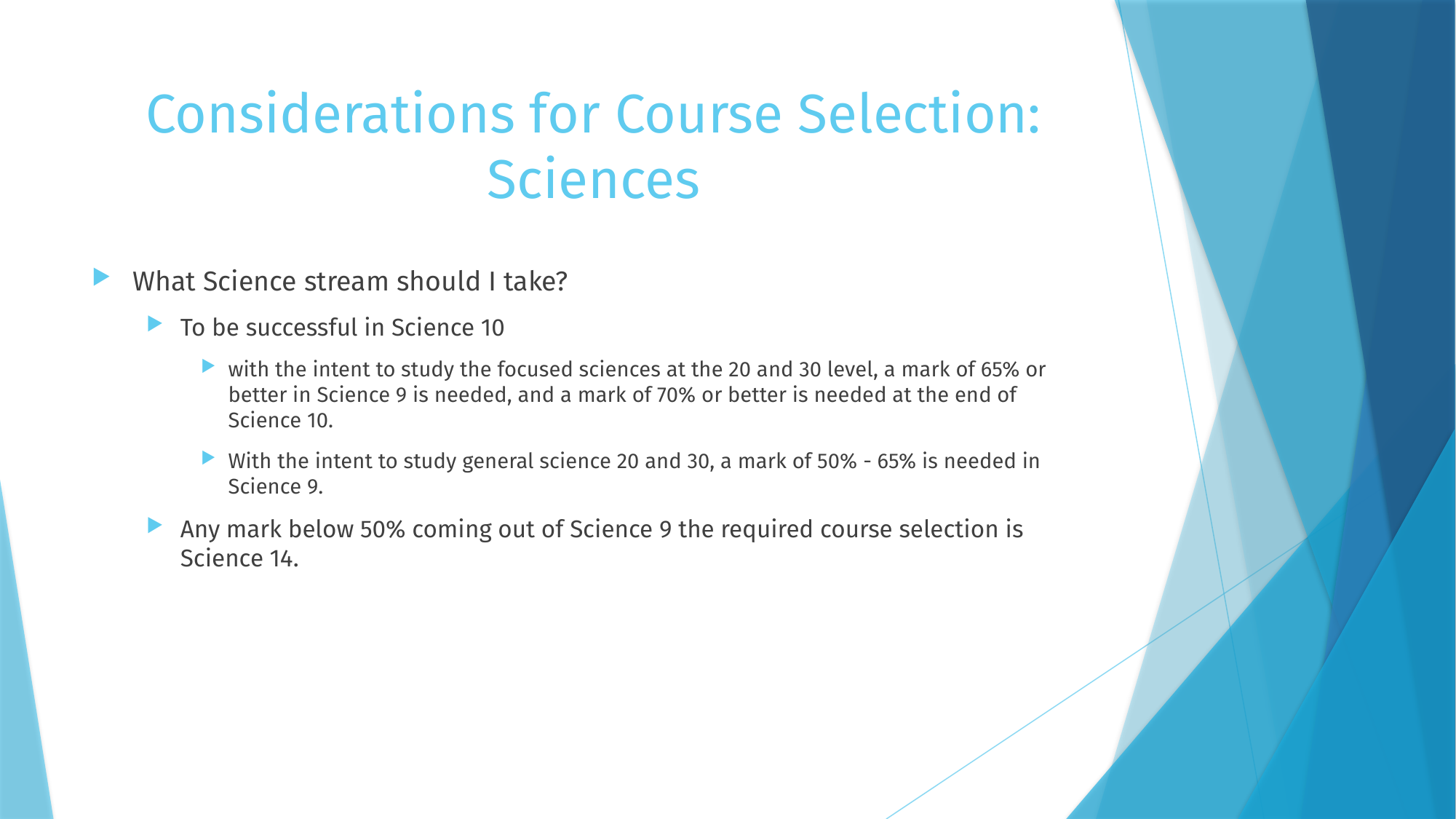

# Considerations for Course Selection: Sciences
What Science stream should I take?
To be successful in Science 10
with the intent to study the focused sciences at the 20 and 30 level, a mark of 65% or better in Science 9 is needed, and a mark of 70% or better is needed at the end of Science 10.
With the intent to study general science 20 and 30, a mark of 50% - 65% is needed in Science 9.
Any mark below 50% coming out of Science 9 the required course selection is Science 14.